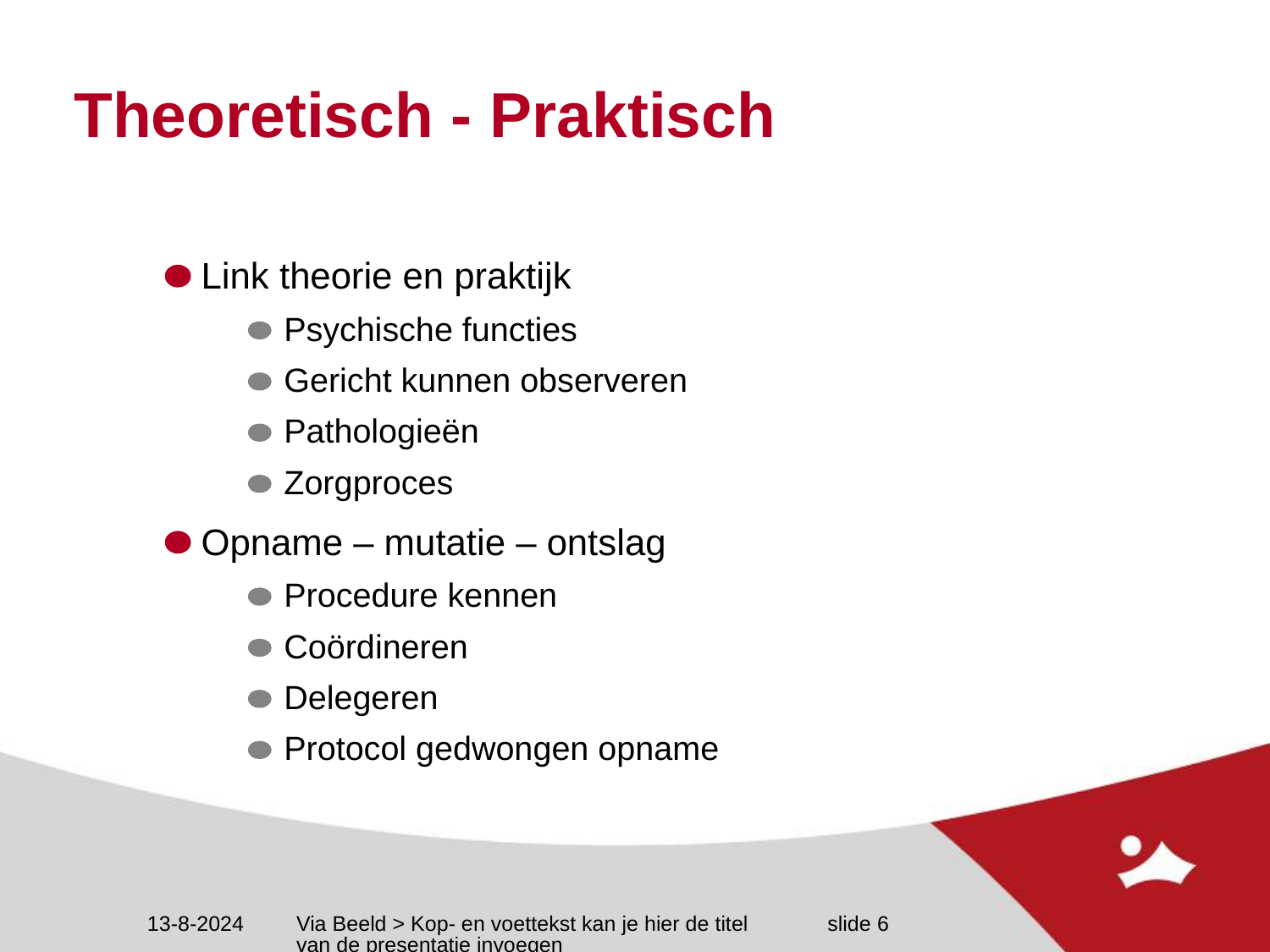

# Theoretisch - Praktisch
Link theorie en praktijk
Psychische functies
Gericht kunnen observeren
Pathologieën
Zorgproces
Opname – mutatie – ontslag
Procedure kennen
Coördineren
Delegeren
Protocol gedwongen opname
13-8-2024
Via Beeld > Kop- en voettekst kan je hier de titel van de presentatie invoegen
slide 6